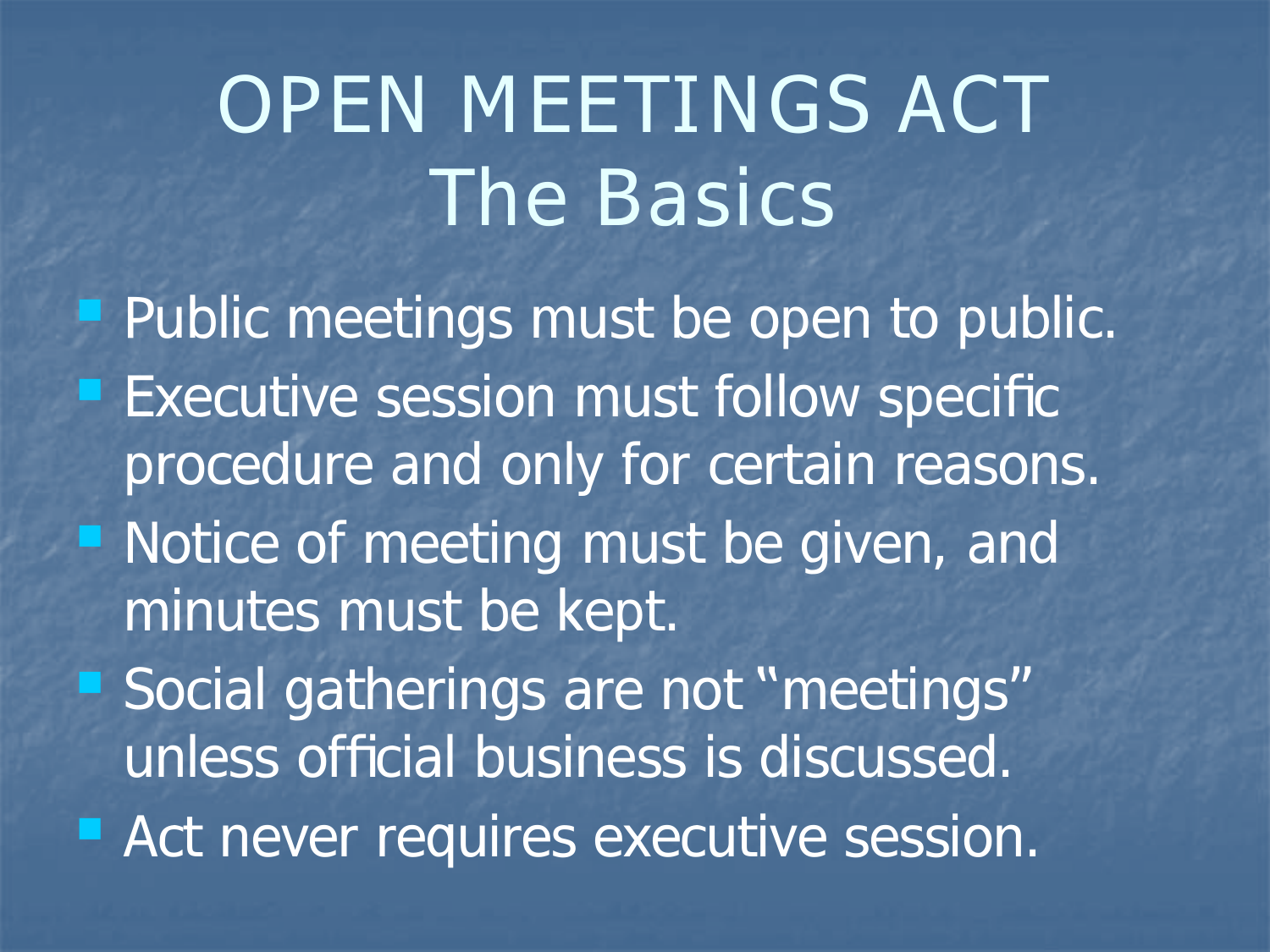

# OPEN MEETINGS ACT The Basics
Public meetings must be open to public.
Executive session must follow specific procedure and only for certain reasons.
Notice of meeting must be given, and minutes must be kept.
Social gatherings are not “meetings” unless official business is discussed.
Act never requires executive session.